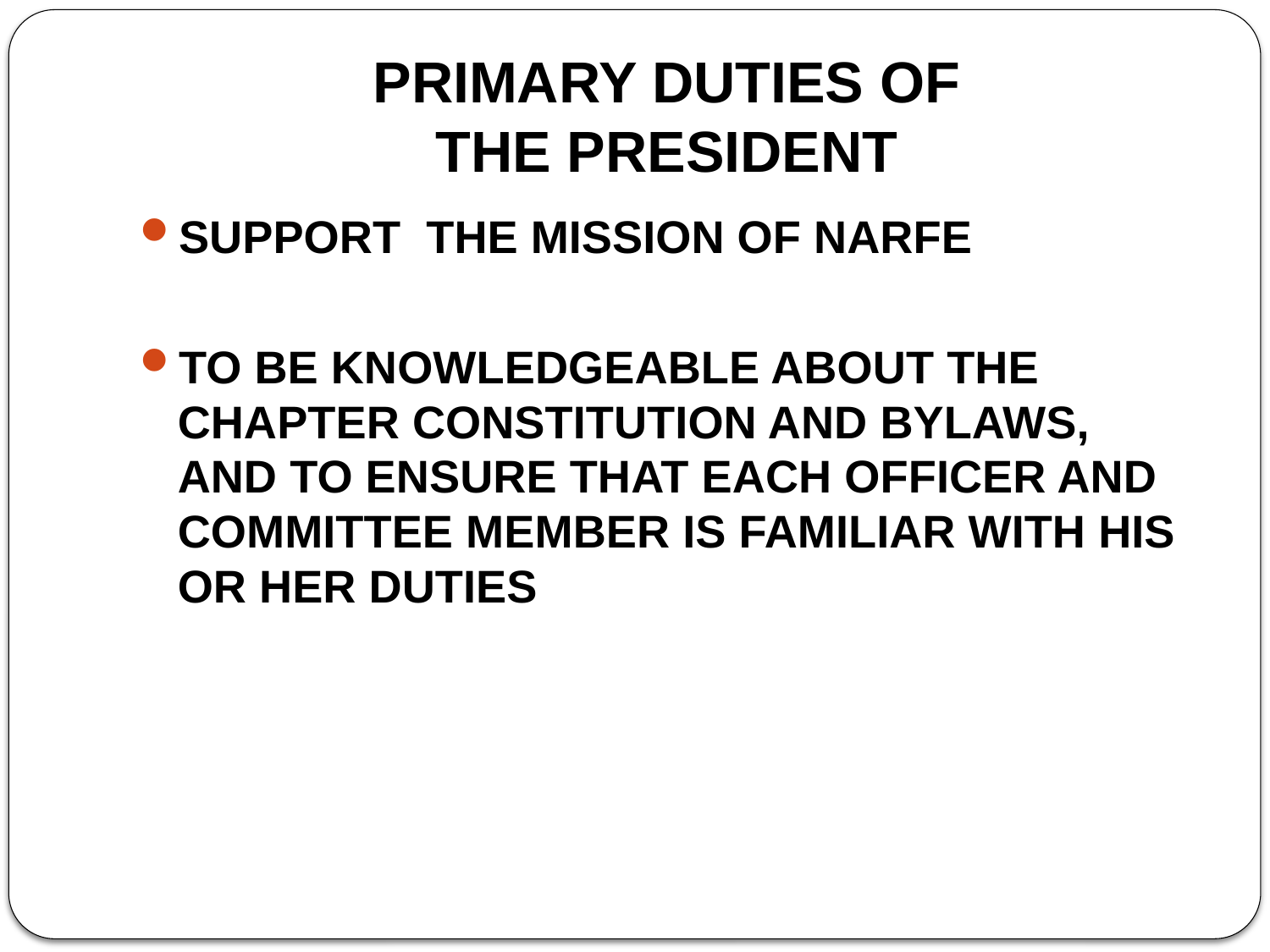

# PRIMARY DUTIES OF THE PRESIDENT
SUPPORT  THE MISSION OF NARFE

TO BE KNOWLEDGEABLE ABOUT THE CHAPTER CONSTITUTION AND BYLAWS, AND TO ENSURE THAT EACH OFFICER AND COMMITTEE MEMBER IS FAMILIAR WITH HIS OR HER DUTIES